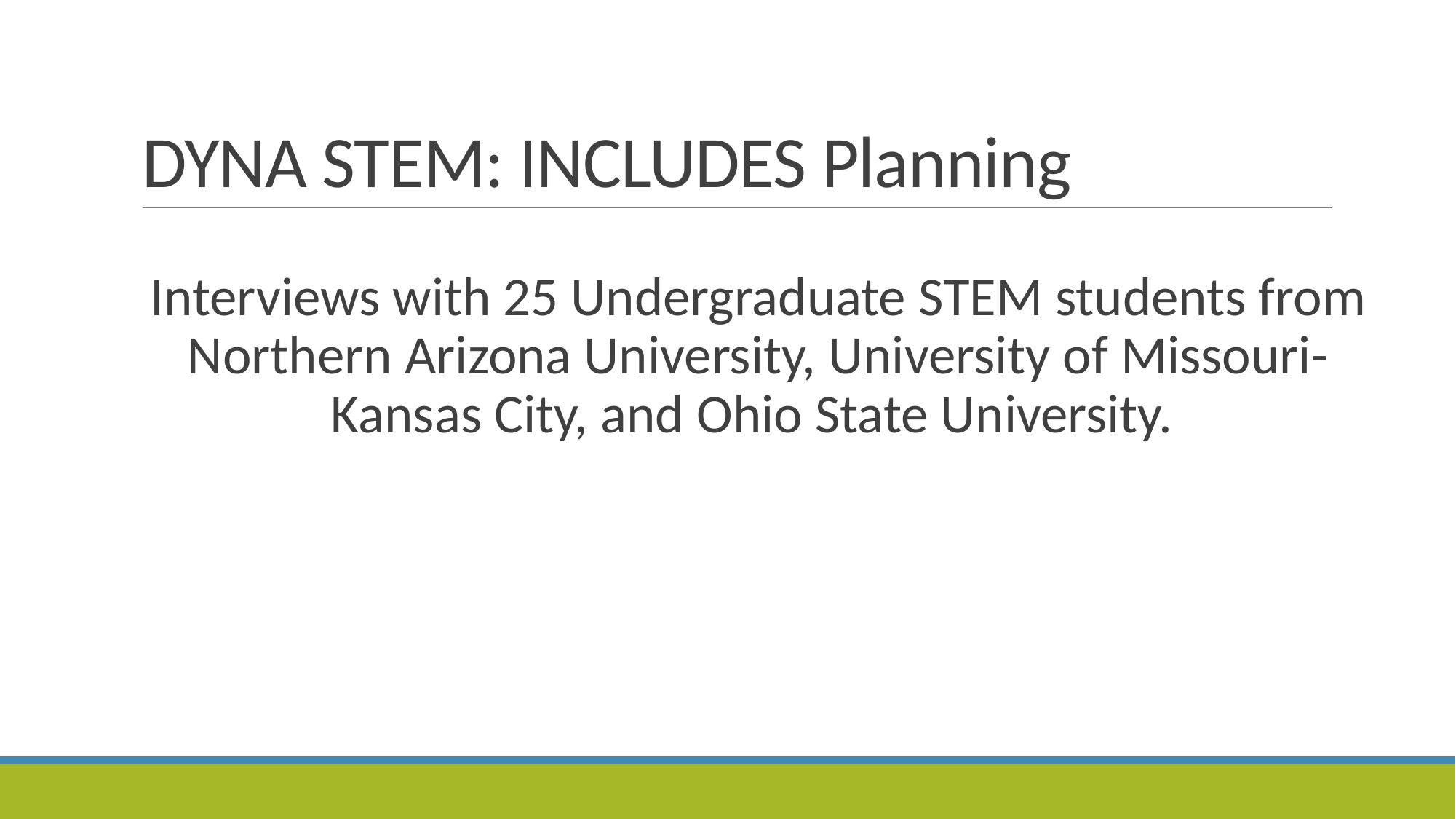

# DYNA STEM: INCLUDES Planning
Interviews with 25 Undergraduate STEM students from Northern Arizona University, University of Missouri-Kansas City, and Ohio State University.